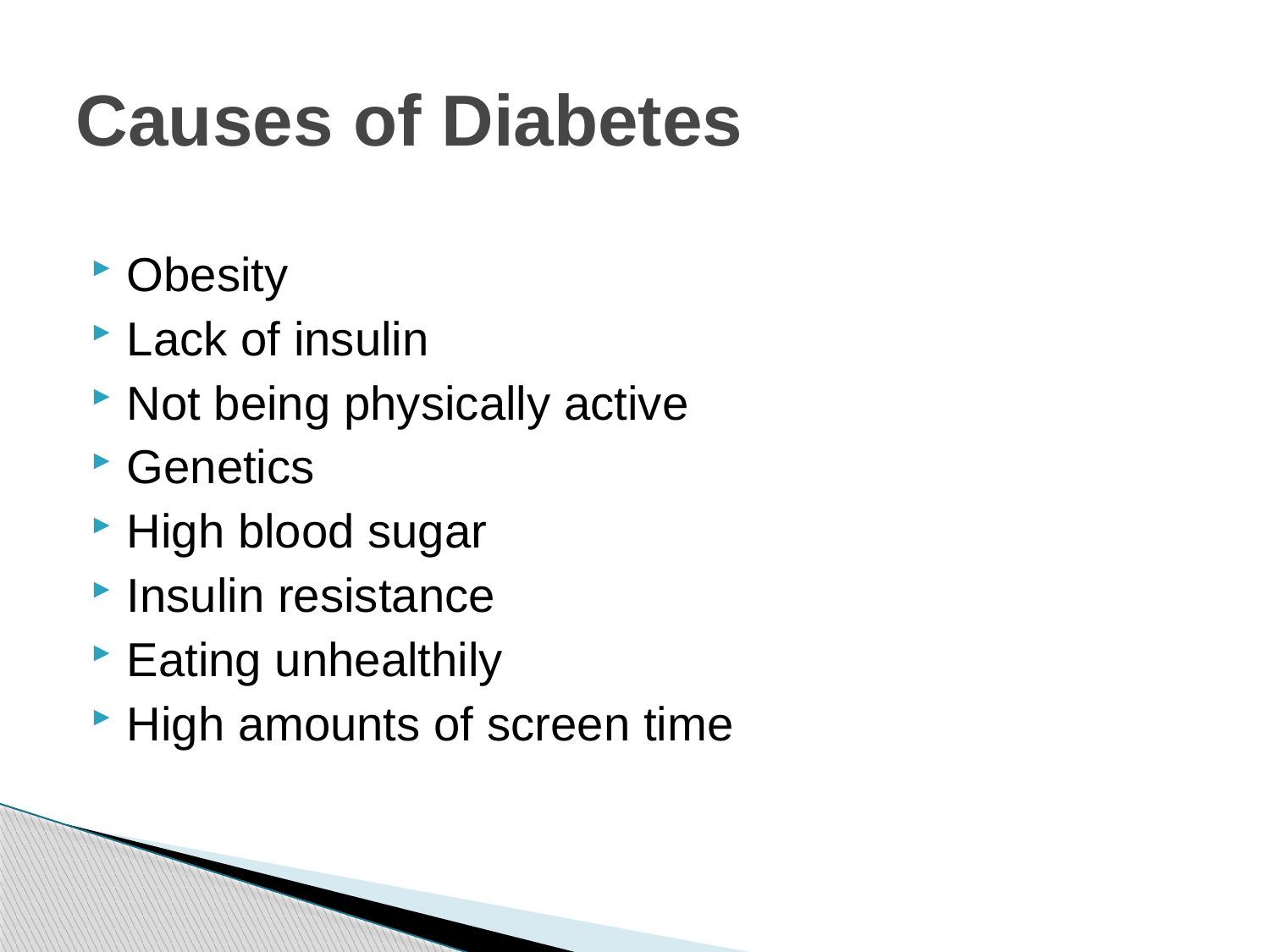

# Causes of Diabetes
Obesity
Lack of insulin
Not being physically active
Genetics
High blood sugar
Insulin resistance
Eating unhealthily
High amounts of screen time